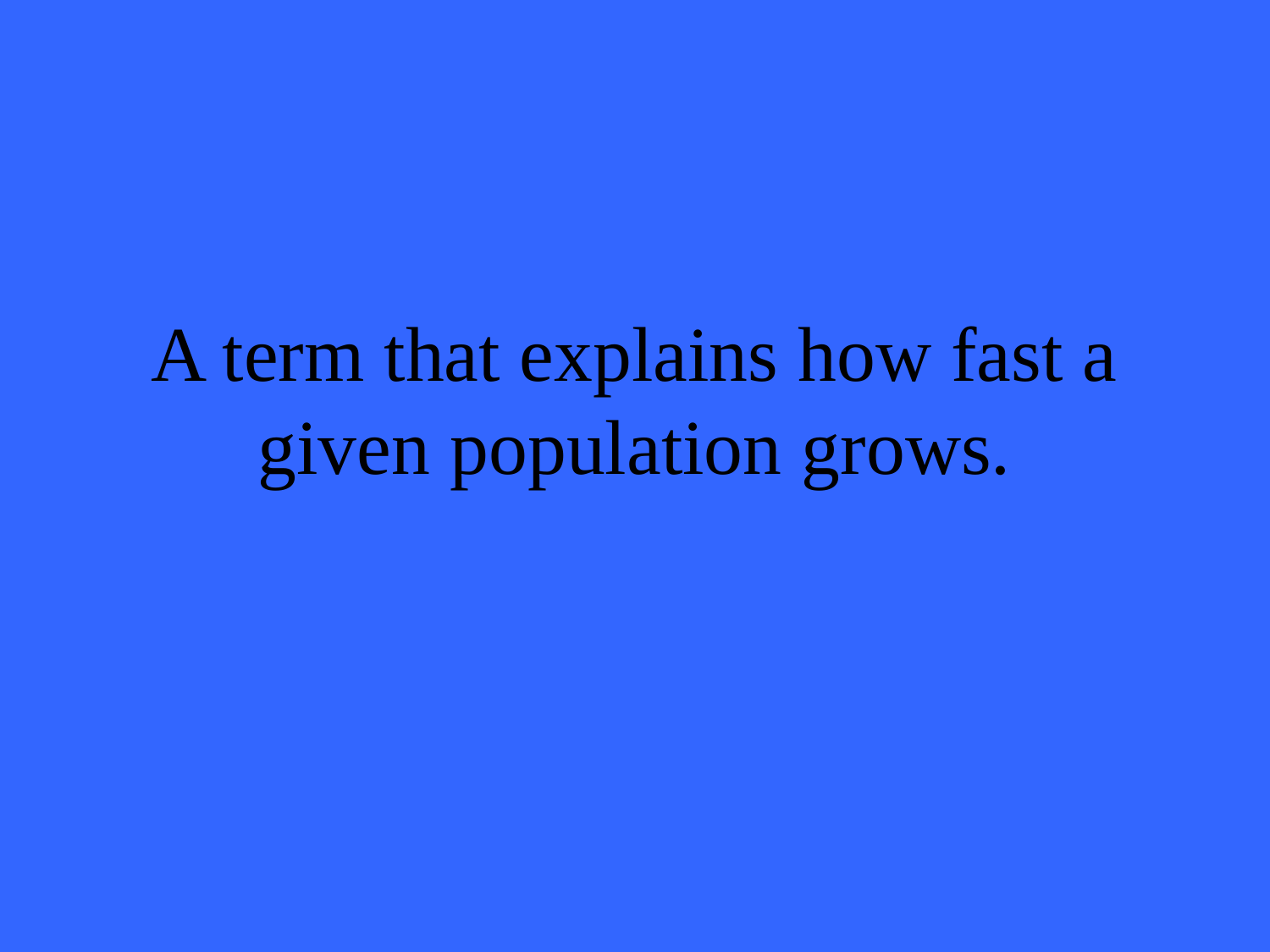

# A term that explains how fast a given population grows.